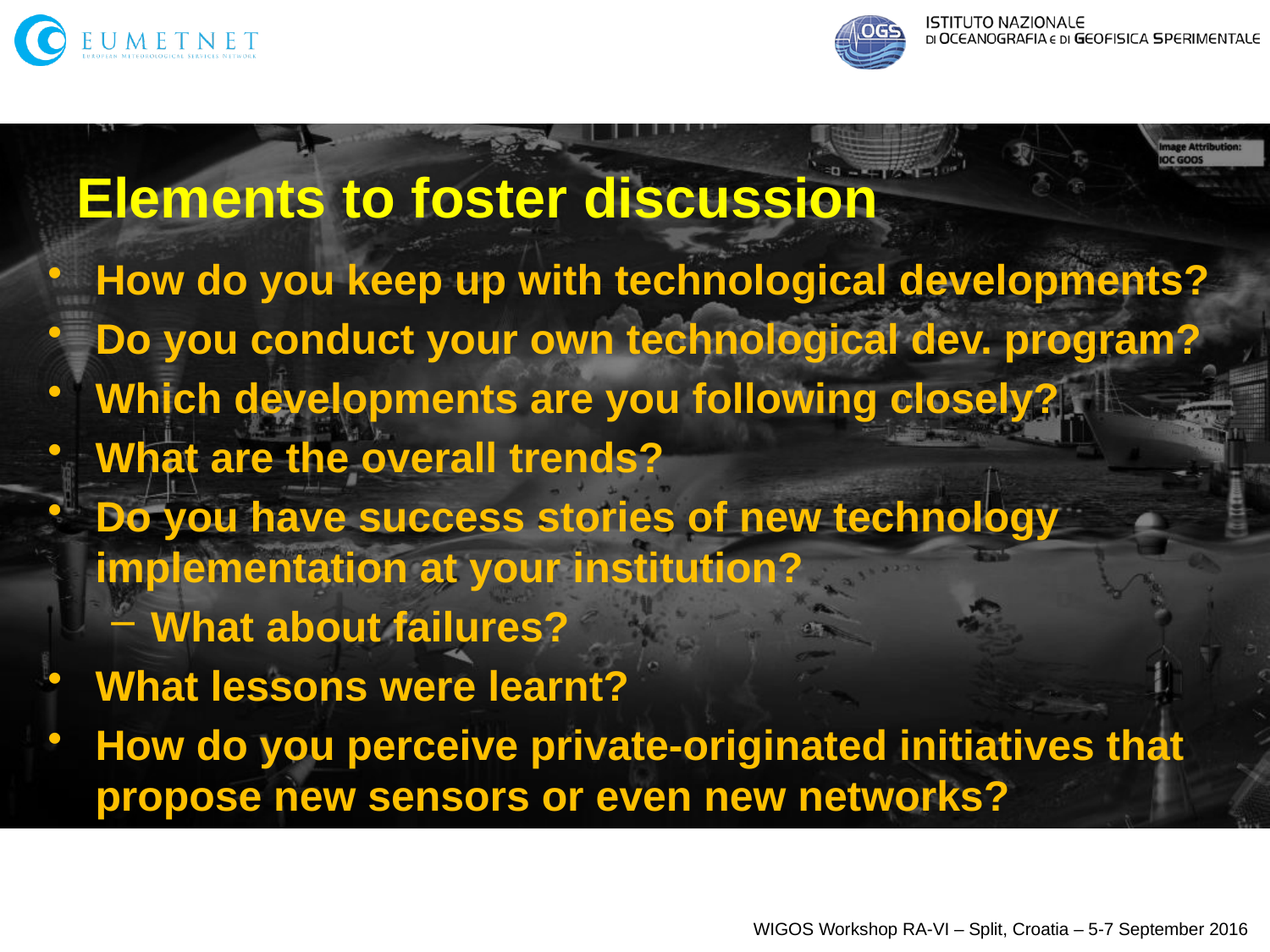

# Elements to foster discussion
How do you keep up with technological developments?
Do you conduct your own technological dev. program?
Which developments are you following closely?
What are the overall trends?
Do you have success stories of new technology implementation at your institution?
What about failures?
What lessons were learnt?
How do you perceive private-originated initiatives that propose new sensors or even new networks?